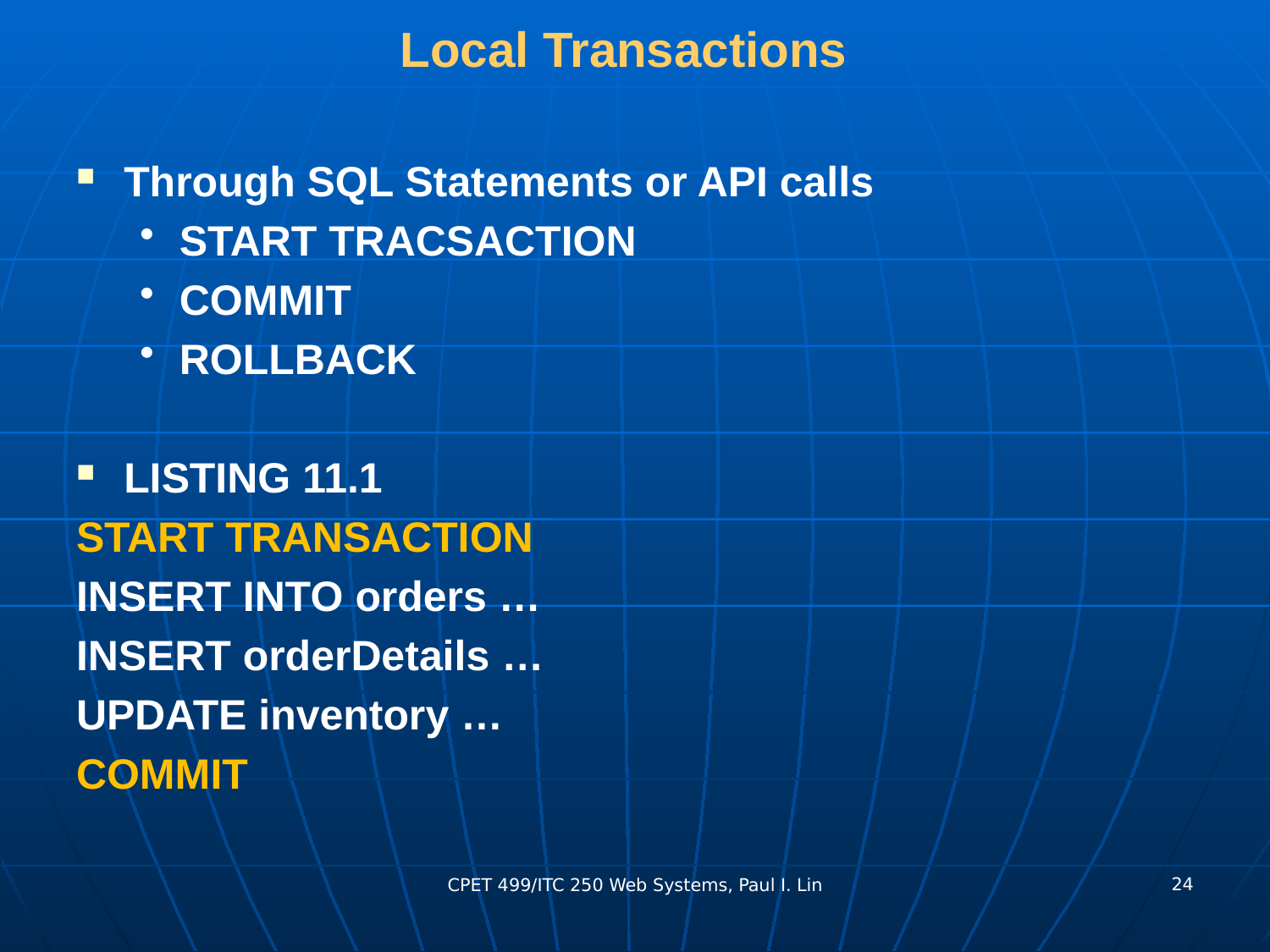

# Local Transactions
Through SQL Statements or API calls
START TRACSACTION
COMMIT
ROLLBACK

LISTING 11.1
START TRANSACTION
INSERT INTO orders …
INSERT orderDetails …
UPDATE inventory …
COMMIT
24
CPET 499/ITC 250 Web Systems, Paul I. Lin